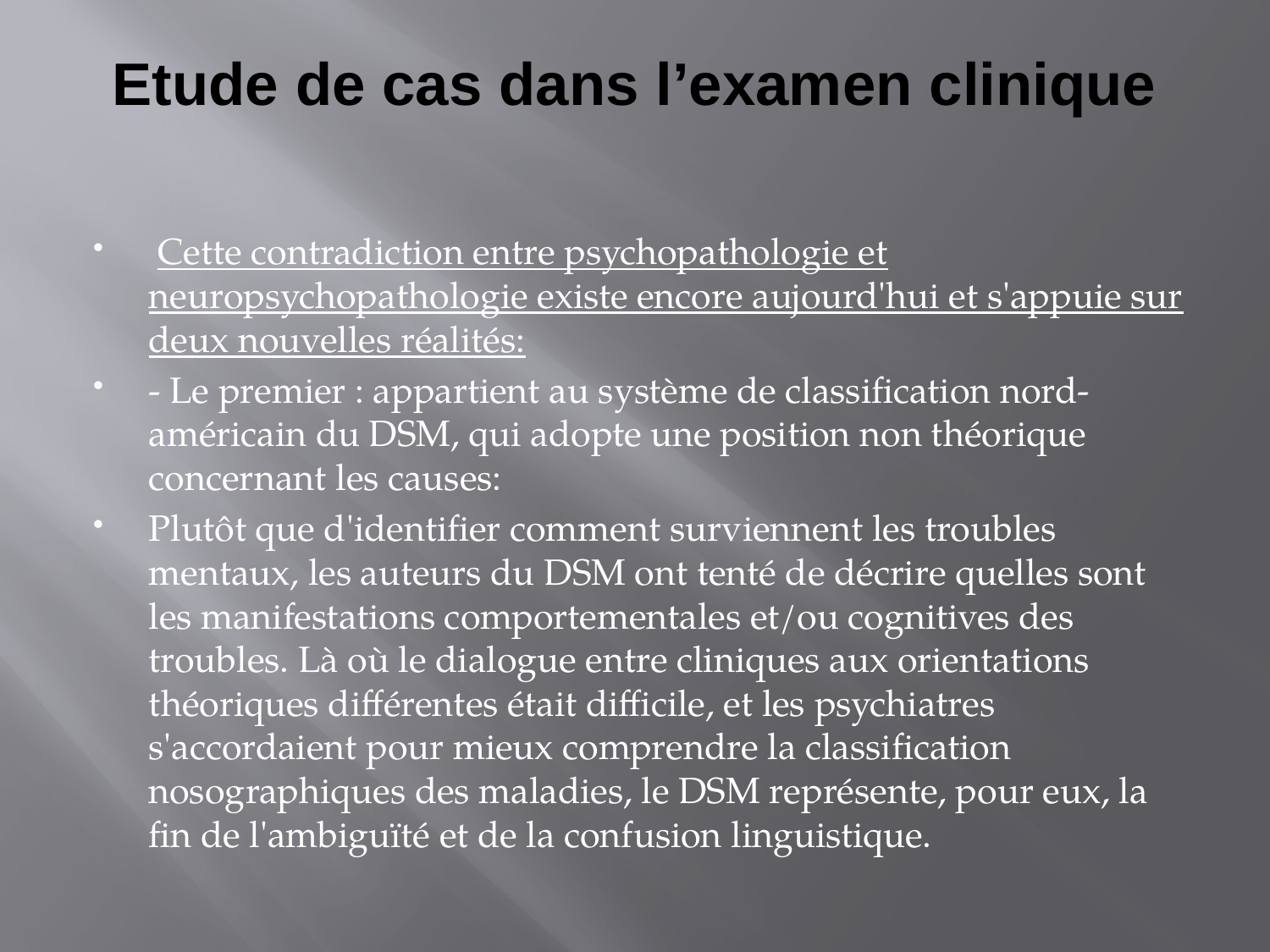

# Etude de cas dans l’examen clinique
 Cette contradiction entre psychopathologie et neuropsychopathologie existe encore aujourd'hui et s'appuie sur deux nouvelles réalités:
- Le premier : appartient au système de classification nord-américain du DSM, qui adopte une position non théorique concernant les causes:
Plutôt que d'identifier comment surviennent les troubles mentaux, les auteurs du DSM ont tenté de décrire quelles sont les manifestations comportementales et/ou cognitives des troubles. Là où le dialogue entre cliniques aux orientations théoriques différentes était difficile, et les psychiatres s'accordaient pour mieux comprendre la classification nosographiques des maladies, le DSM représente, pour eux, la fin de l'ambiguïté et de la confusion linguistique.